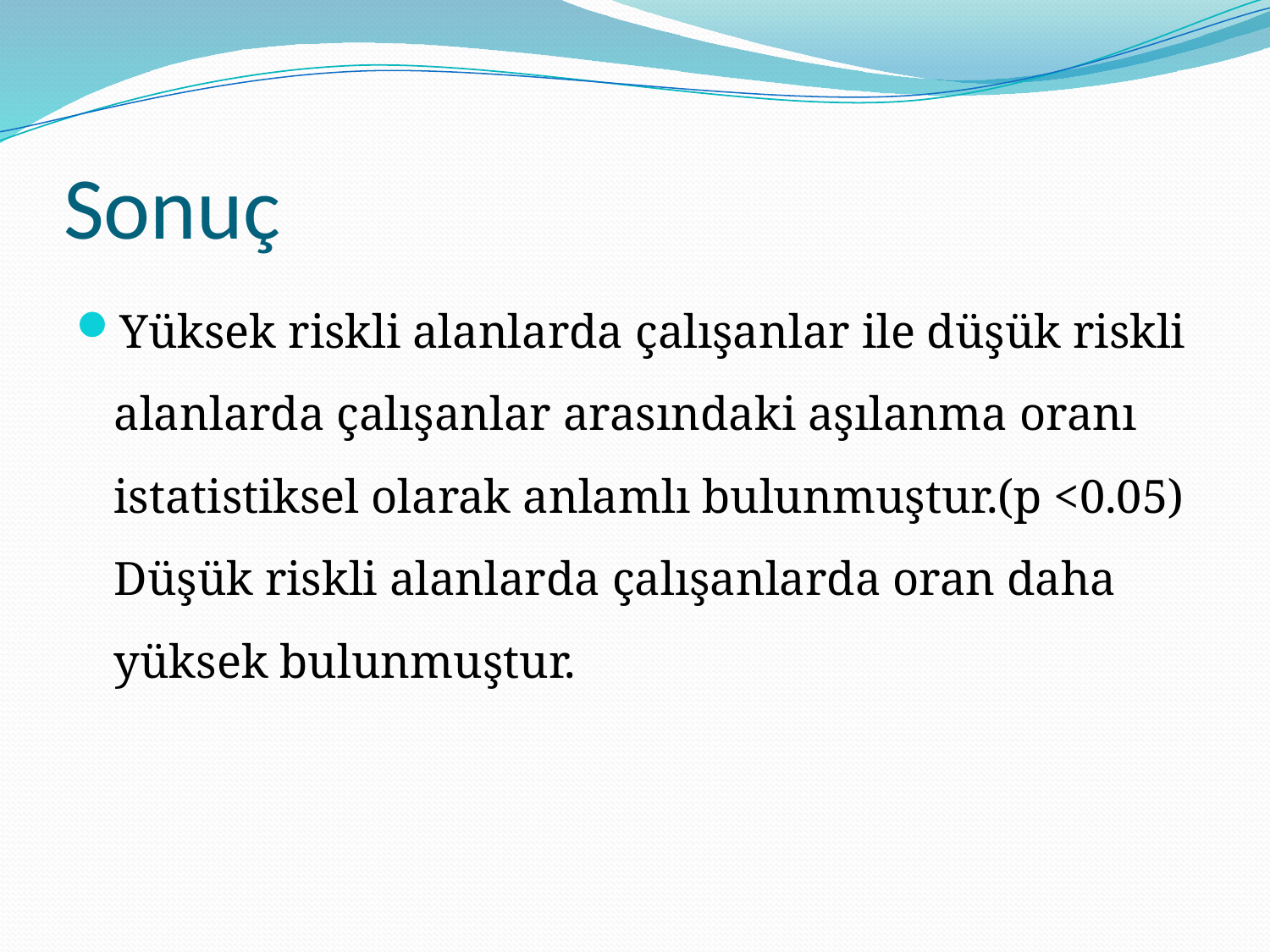

# Sonuç
Yüksek riskli alanlarda çalışanlar ile düşük riskli alanlarda çalışanlar arasındaki aşılanma oranı istatistiksel olarak anlamlı bulunmuştur.(p <0.05) Düşük riskli alanlarda çalışanlarda oran daha yüksek bulunmuştur.